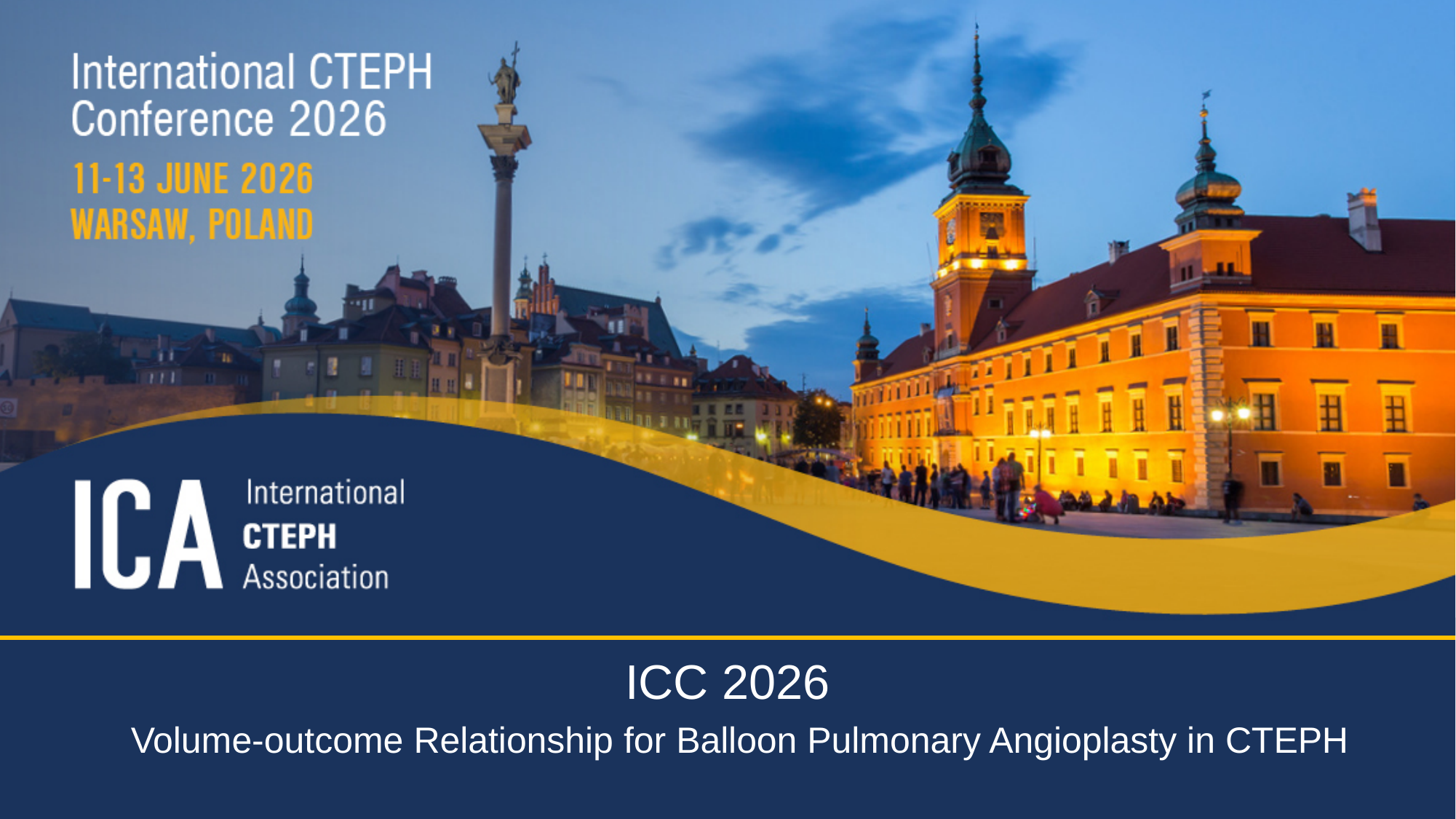

ICC 2026
Volume-outcome Relationship for Balloon Pulmonary Angioplasty in CTEPH